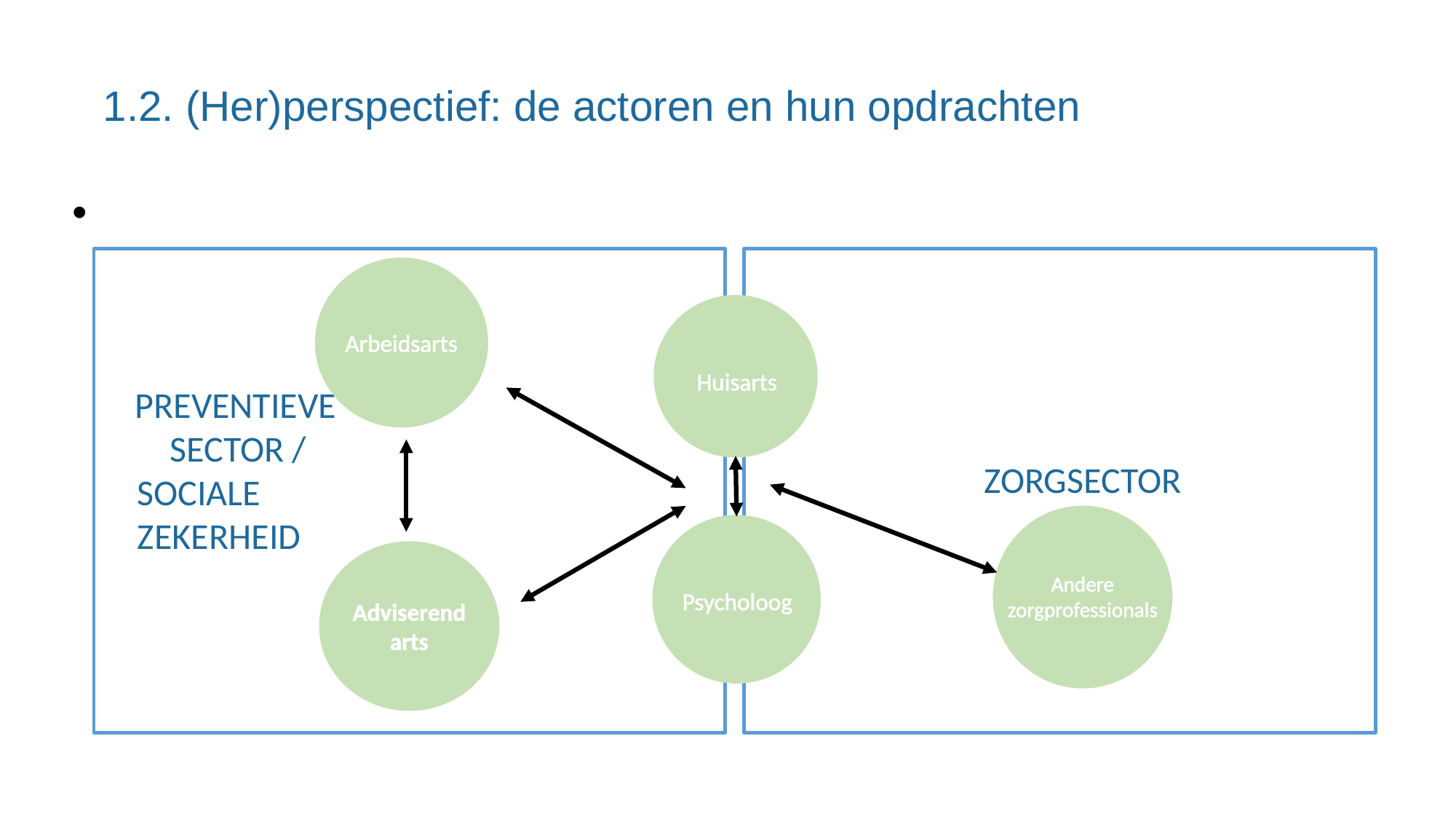

1.2. (Her)perspectief: de actoren en hun opdrachten
#
    PREVENTIEVE
        SECTOR /
    SOCIALE
    ZEKERHEID

Arbeidsarts
Huisarts
ZORGSECTOR

Andere zorgprofessionals
Psycholoog
Adviserend arts
Adva